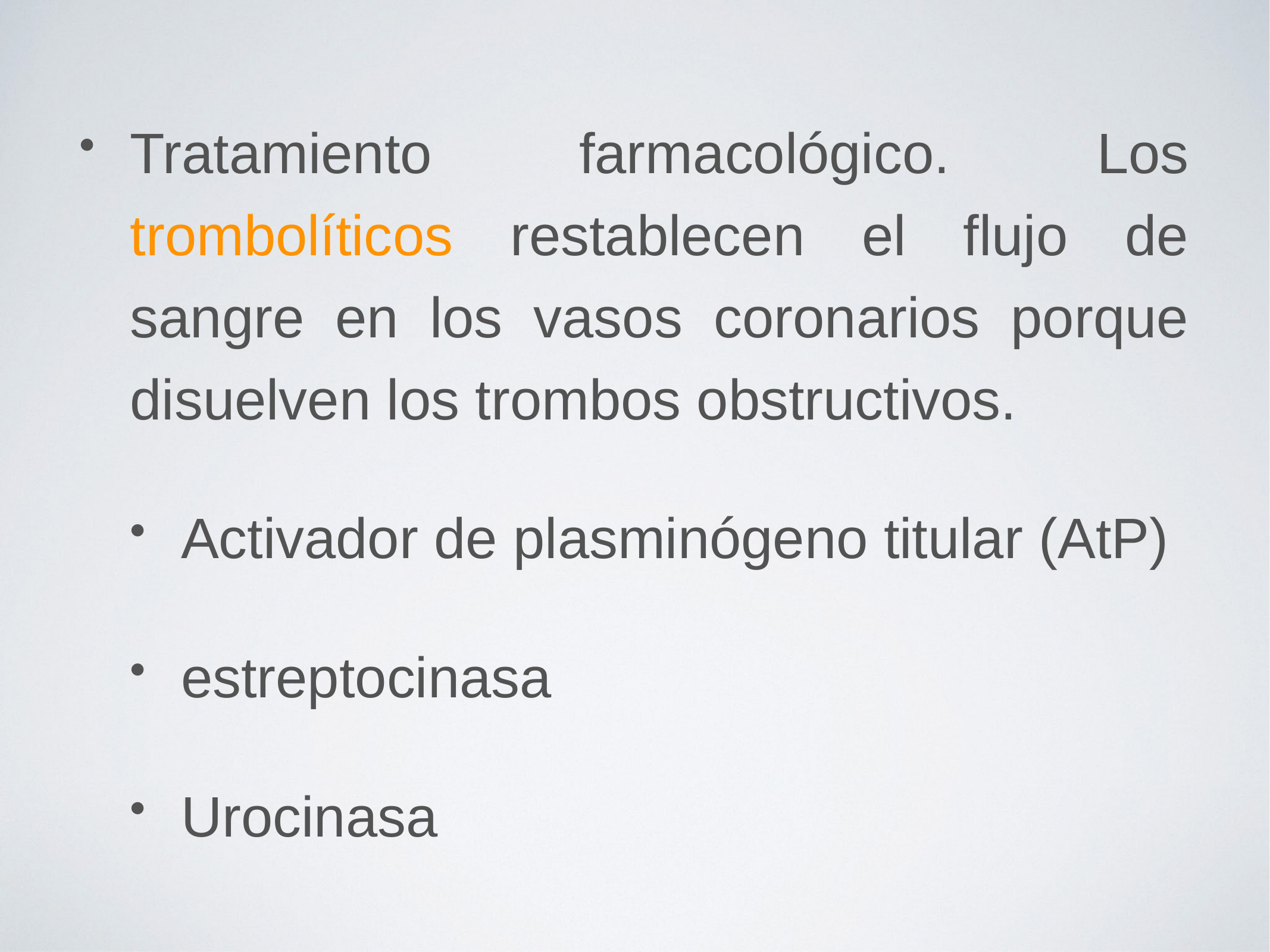

Tratamiento farmacológico. Los trombolíticos restablecen el flujo de sangre en los vasos coronarios porque disuelven los trombos obstructivos.
Activador de plasminógeno titular (AtP)
estreptocinasa
Urocinasa